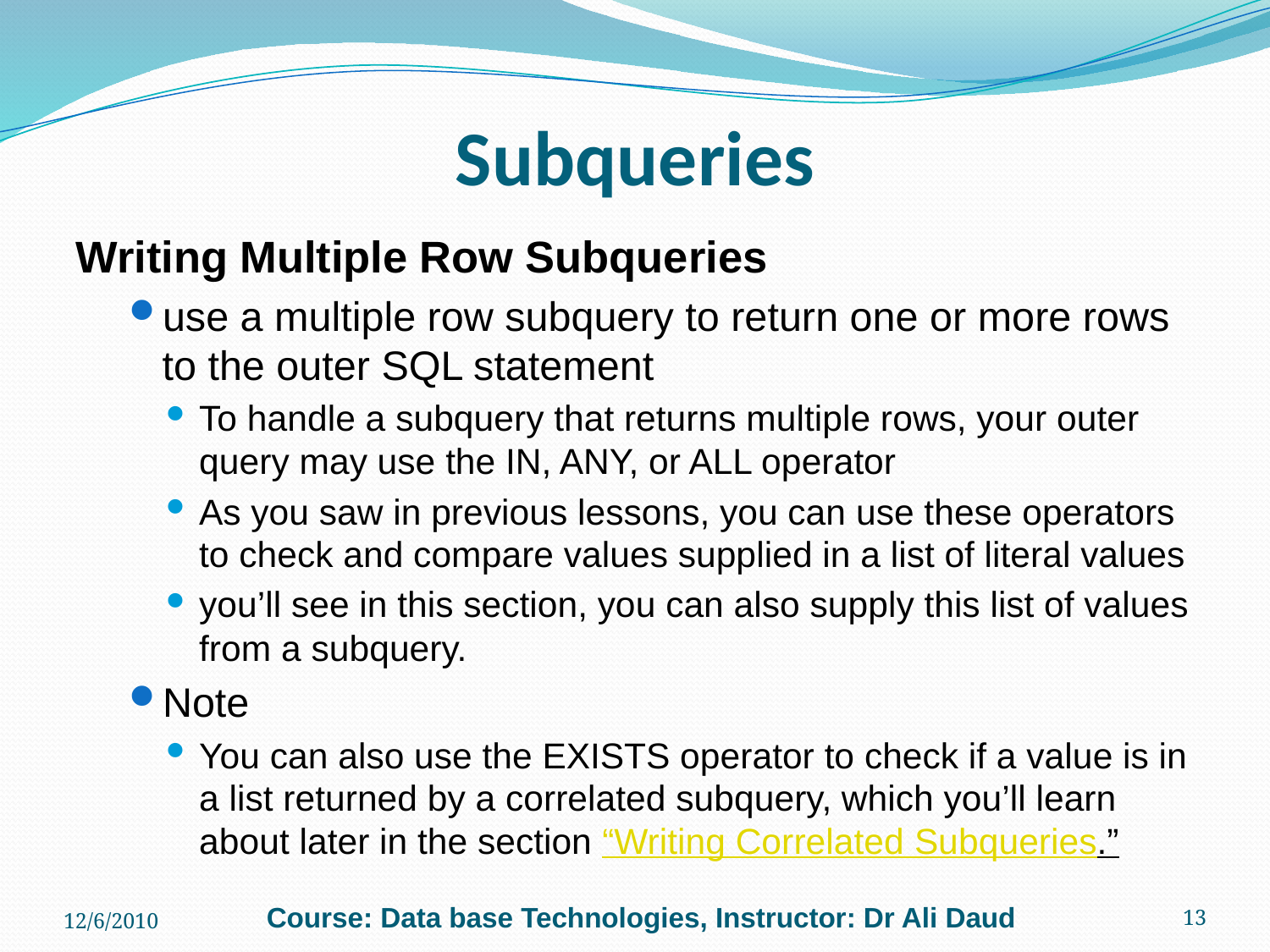

# Subqueries
Writing Multiple Row Subqueries
use a multiple row subquery to return one or more rows to the outer SQL statement
To handle a subquery that returns multiple rows, your outer query may use the IN, ANY, or ALL operator
As you saw in previous lessons, you can use these operators to check and compare values supplied in a list of literal values
you’ll see in this section, you can also supply this list of values from a subquery.
Note
You can also use the EXISTS operator to check if a value is in a list returned by a correlated subquery, which you’ll learn about later in the section “Writing Correlated Subqueries.”

12/6/2010
Course: Data base Technologies, Instructor: Dr Ali Daud
13